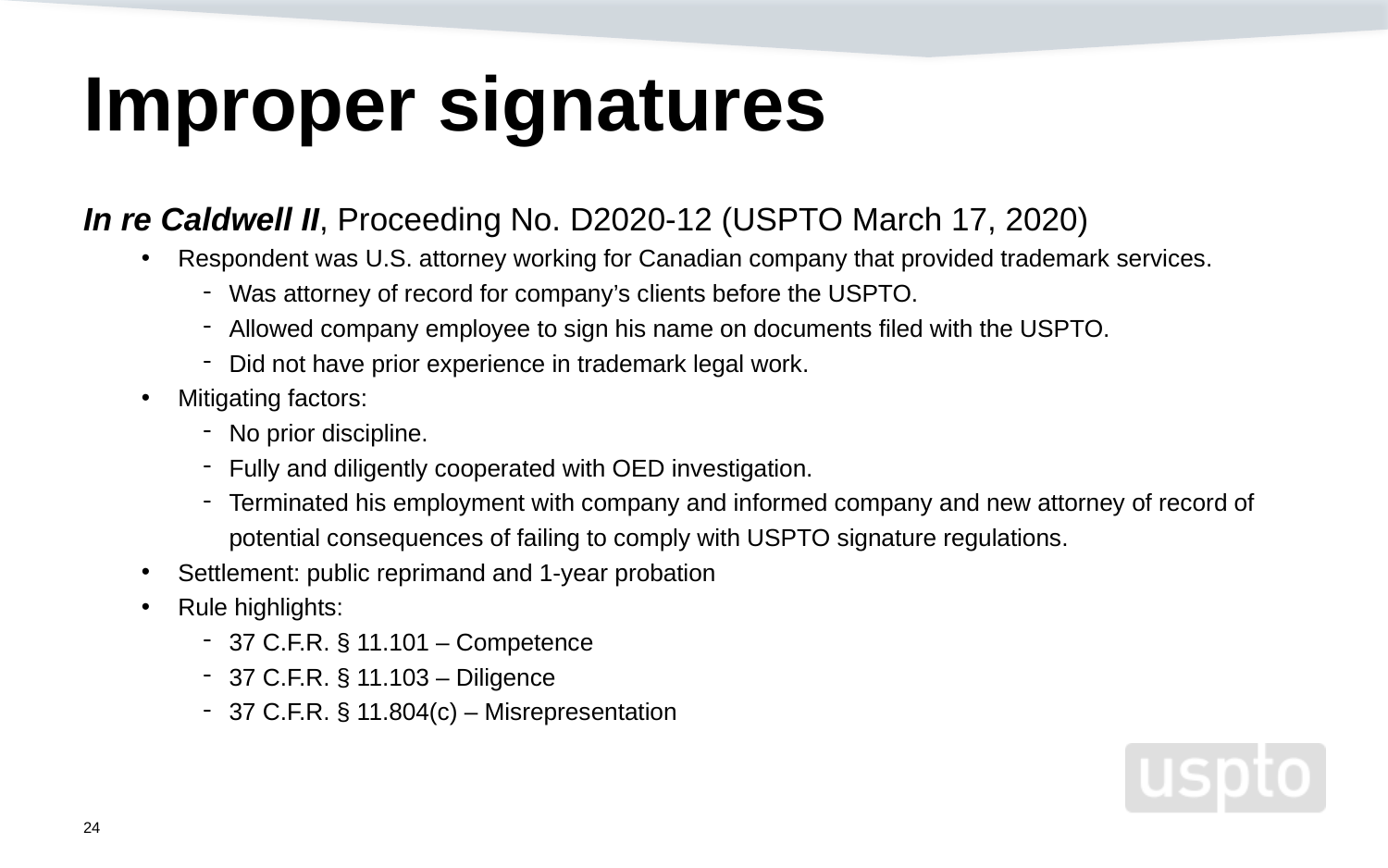

# Improper signatures
In re Caldwell II, Proceeding No. D2020-12 (USPTO March 17, 2020)
Respondent was U.S. attorney working for Canadian company that provided trademark services.
Was attorney of record for company’s clients before the USPTO.
Allowed company employee to sign his name on documents filed with the USPTO.
Did not have prior experience in trademark legal work.
Mitigating factors:
No prior discipline.
Fully and diligently cooperated with OED investigation.
Terminated his employment with company and informed company and new attorney of record of potential consequences of failing to comply with USPTO signature regulations.
Settlement: public reprimand and 1-year probation
Rule highlights:
37 C.F.R. § 11.101 – Competence
37 C.F.R. § 11.103 – Diligence
37 C.F.R. § 11.804(c) – Misrepresentation

24